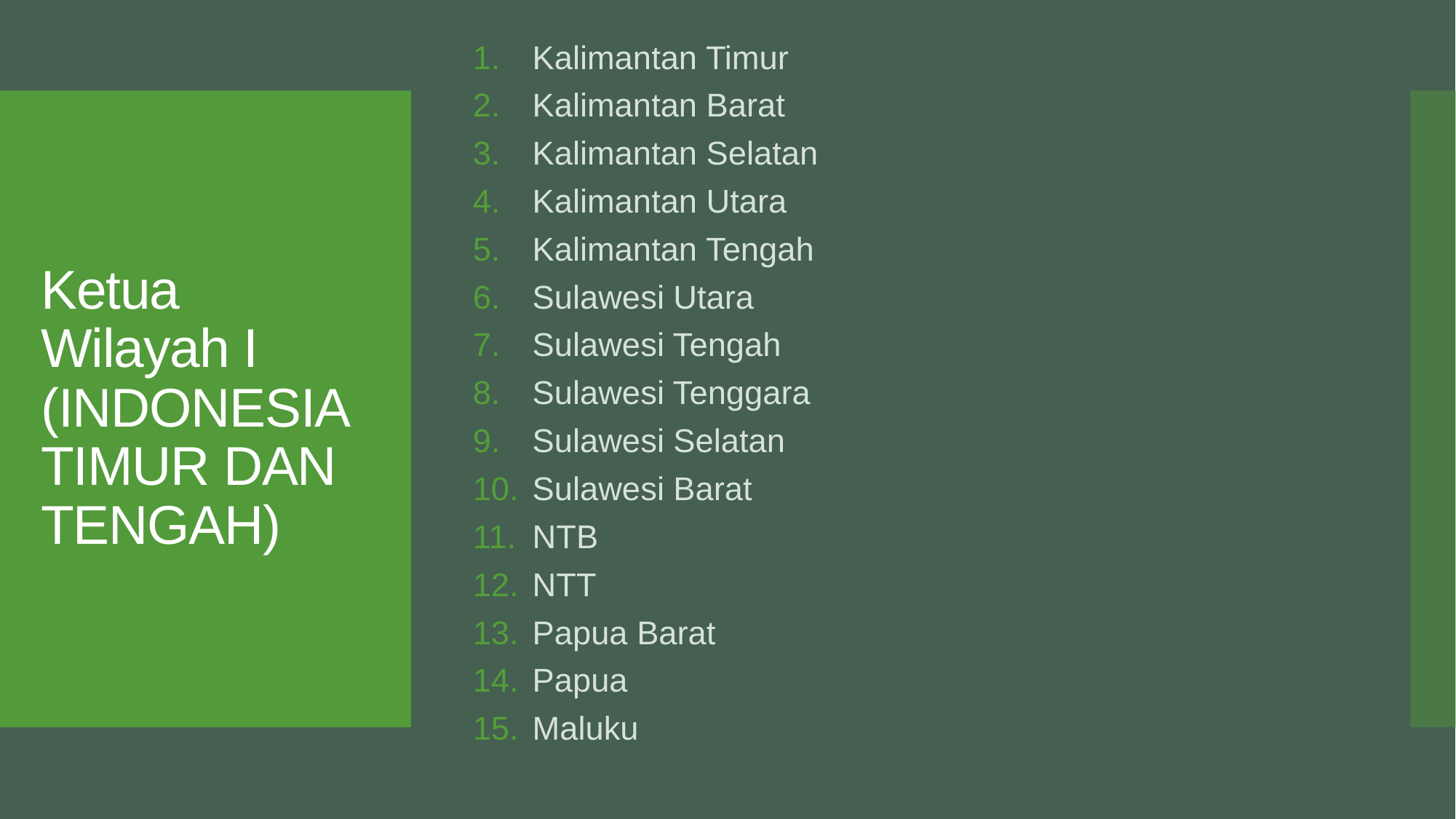

Kalimantan Timur
Kalimantan Barat
Kalimantan Selatan
Kalimantan Utara
Kalimantan Tengah
Sulawesi Utara
Sulawesi Tengah
Sulawesi Tenggara
Sulawesi Selatan
Sulawesi Barat
NTB
NTT
Papua Barat
Papua
Maluku

# Ketua Wilayah I (INDONESIA TIMUR DAN TENGAH)